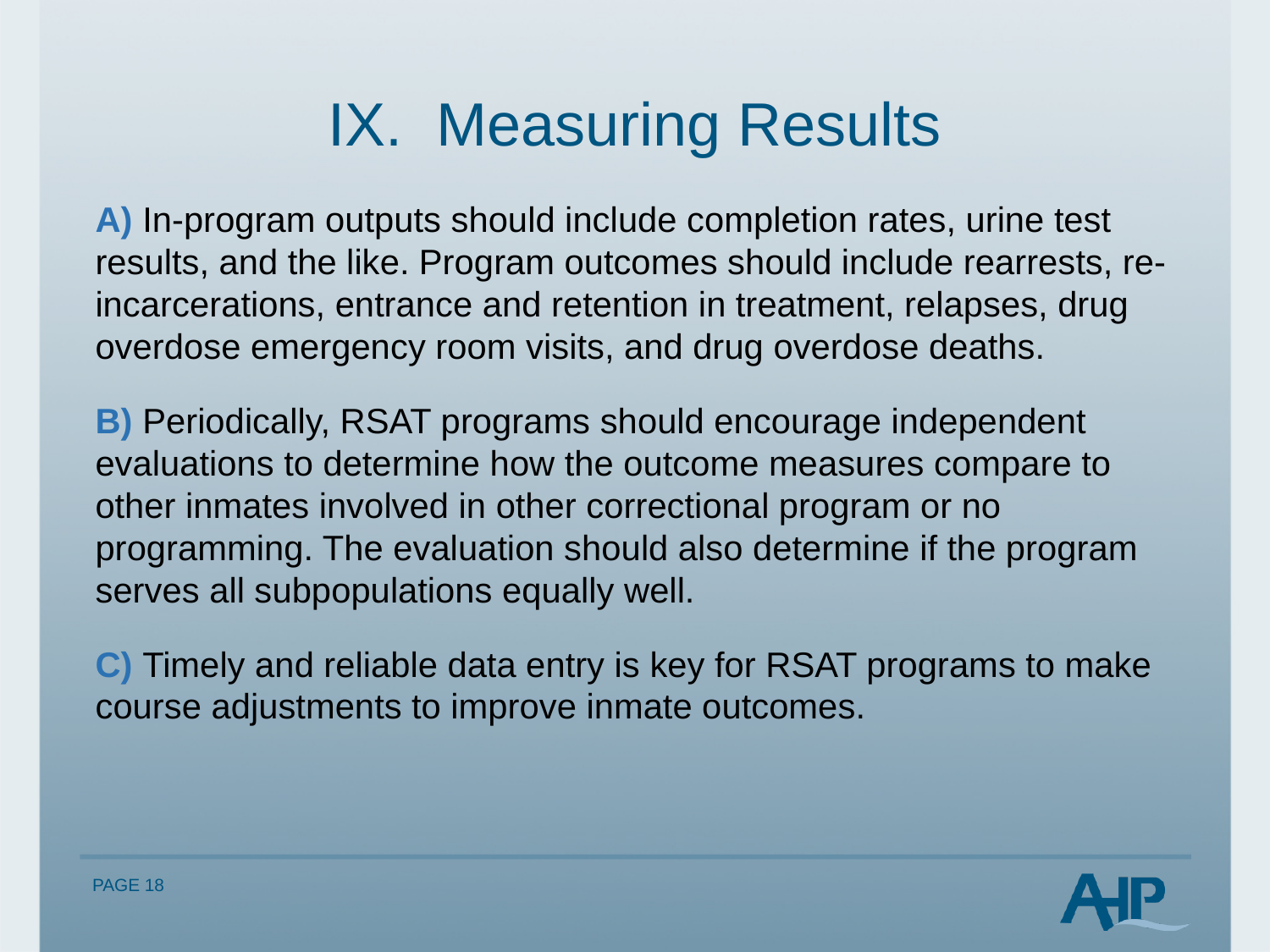

# IX.  Measuring Results
A) In-program outputs should include completion rates, urine test results, and the like. Program outcomes should include rearrests, re-incarcerations, entrance and retention in treatment, relapses, drug overdose emergency room visits, and drug overdose deaths.
B) Periodically, RSAT programs should encourage independent evaluations to determine how the outcome measures compare to other inmates involved in other correctional program or no programming. The evaluation should also determine if the program serves all subpopulations equally well.
C) Timely and reliable data entry is key for RSAT programs to make course adjustments to improve inmate outcomes.